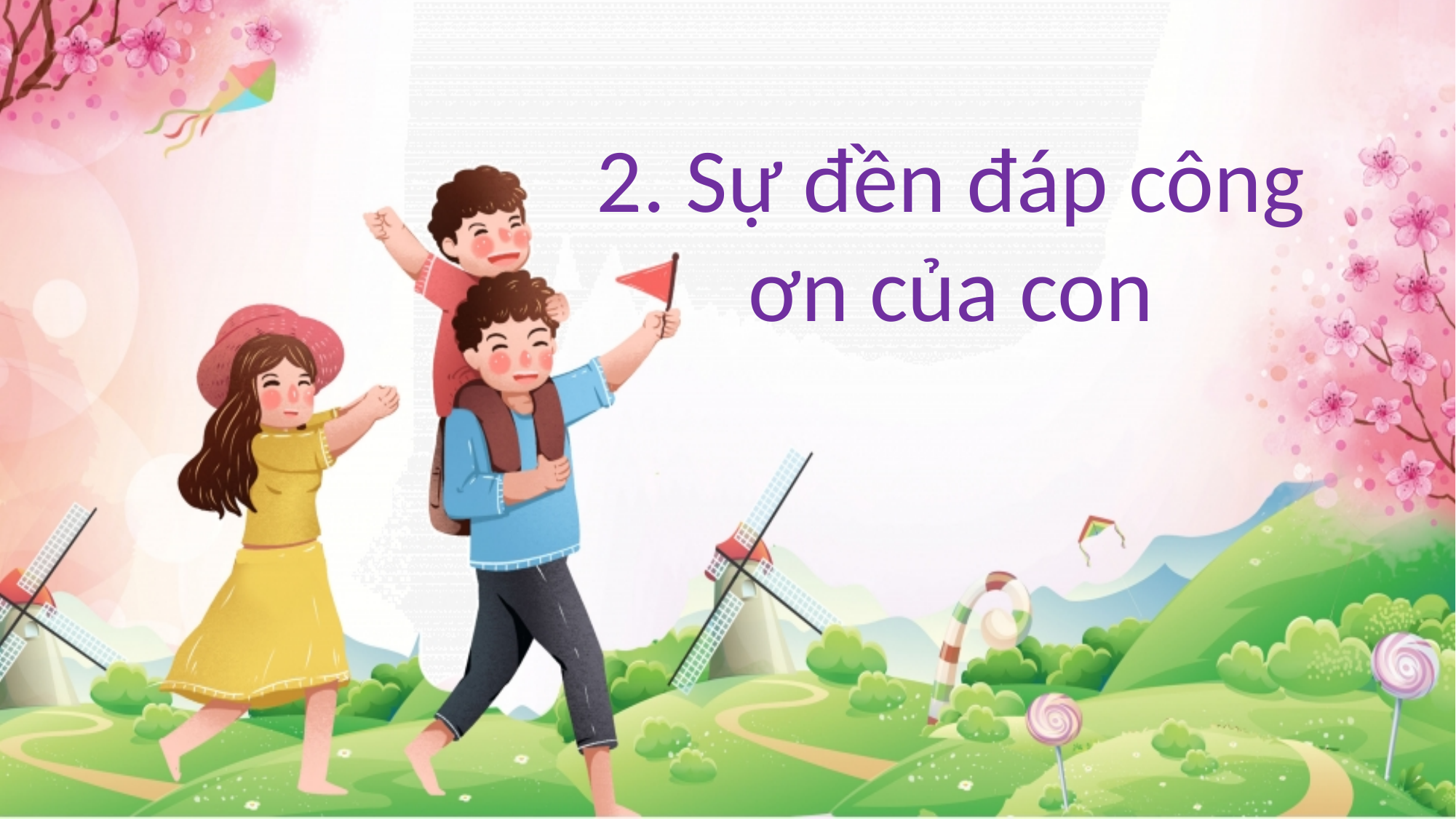

2. Sự đền đáp công ơn của con